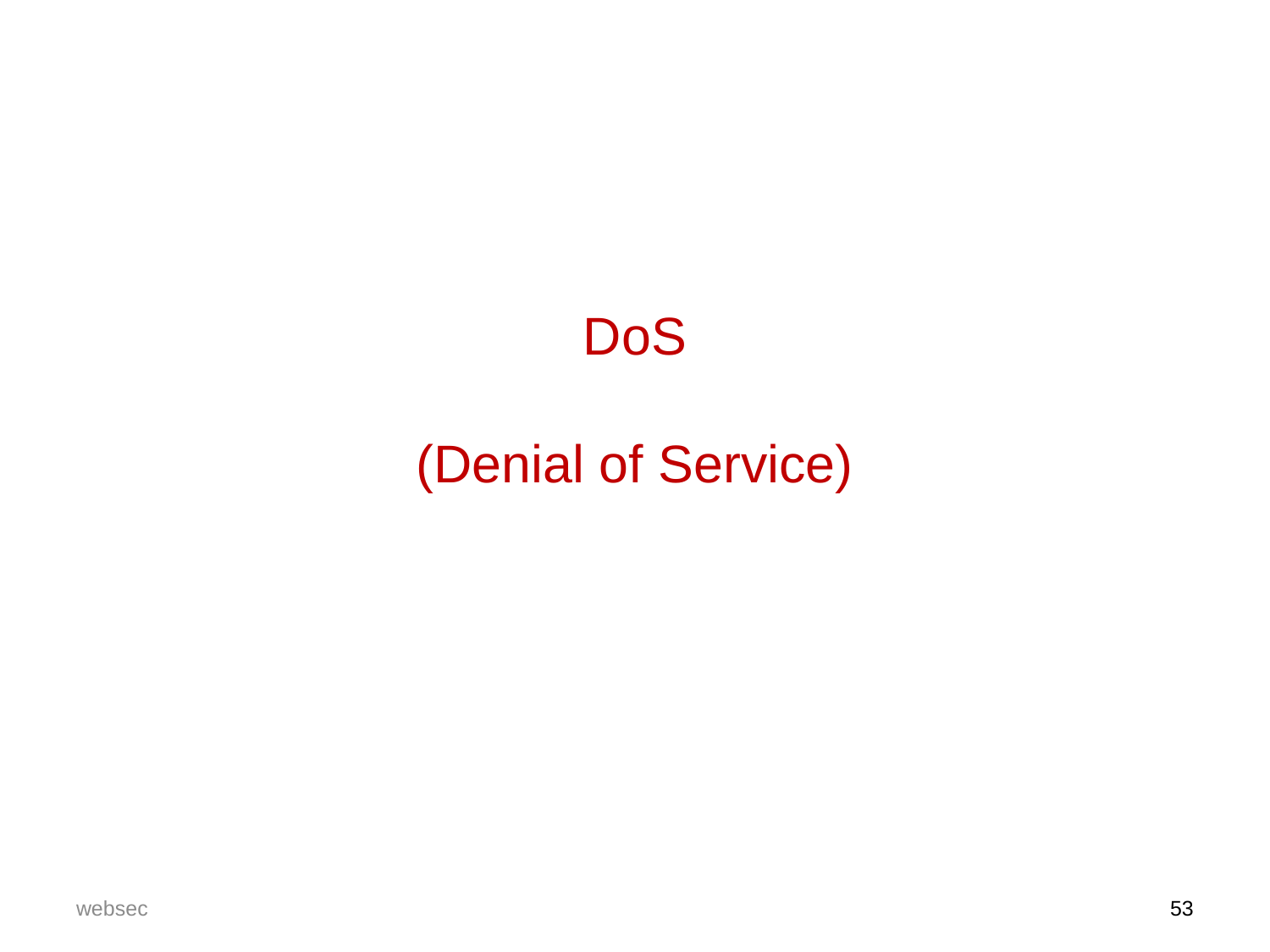

# DoS (Denial of Service)

websec
53